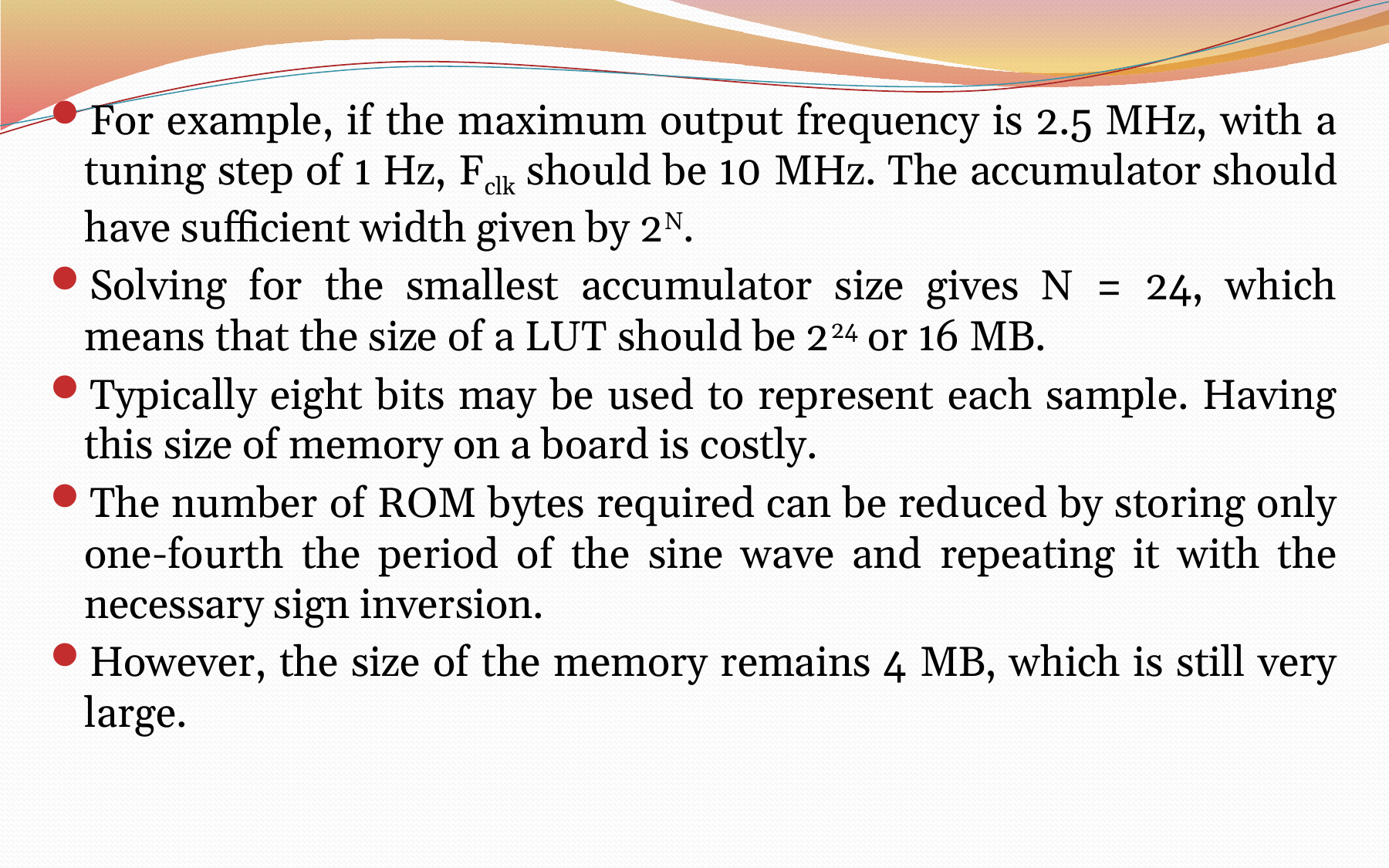

For example, if the maximum output frequency is 2.5 MHz, with a tuning step of 1 Hz, Fclk should be 10 MHz. The accumulator should have sufficient width given by 2N.
Solving for the smallest accumulator size gives N = 24, which means that the size of a LUT should be 224 or 16 MB.
Typically eight bits may be used to represent each sample. Having this size of memory on a board is costly.
The number of ROM bytes required can be reduced by storing only one-fourth the period of the sine wave and repeating it with the necessary sign inversion.
However, the size of the memory remains 4 MB, which is still very large.